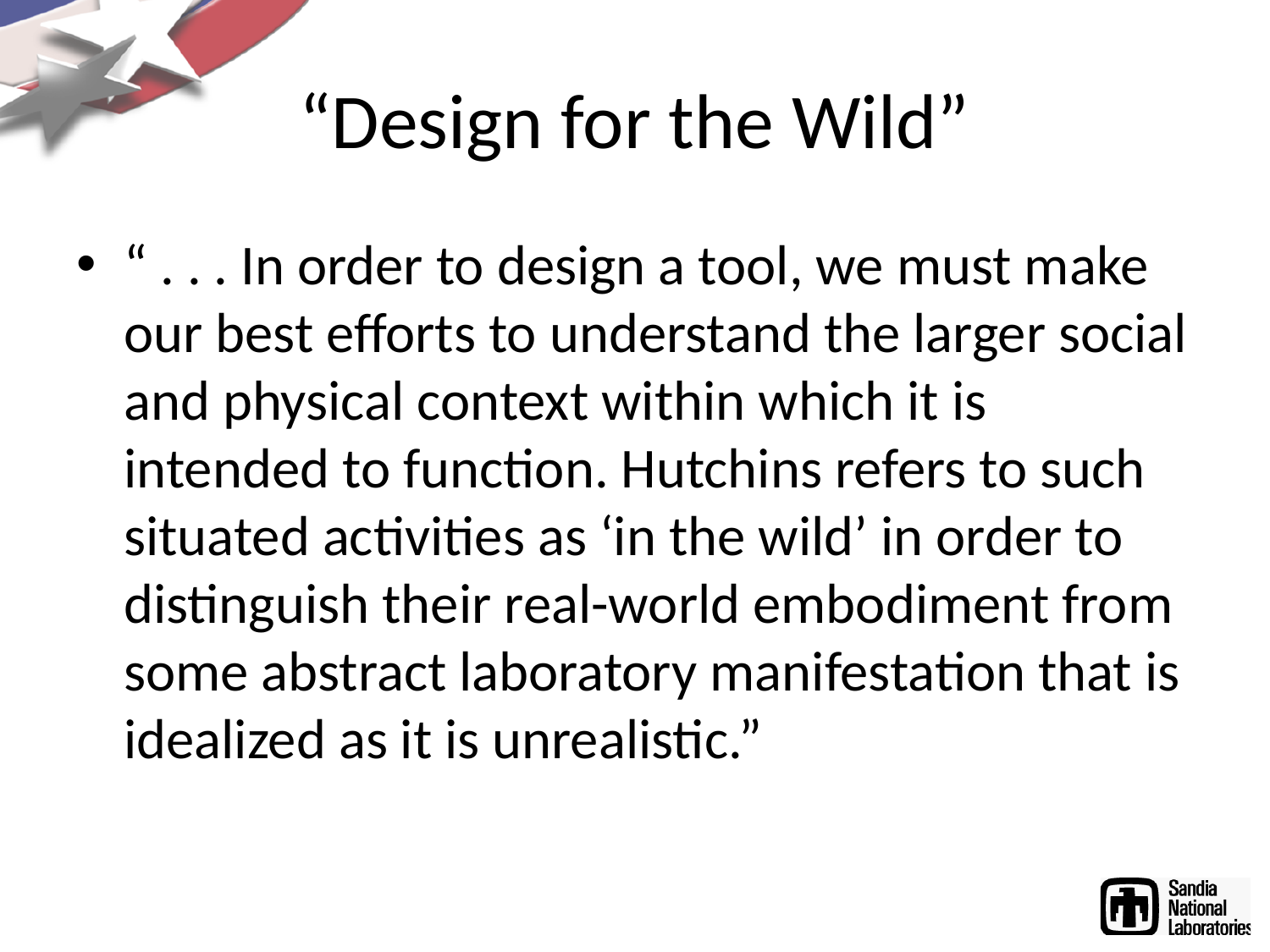

# “Design for the Wild”
“ . . . In order to design a tool, we must make our best efforts to understand the larger social and physical context within which it is intended to function. Hutchins refers to such situated activities as ‘in the wild’ in order to distinguish their real-world embodiment from some abstract laboratory manifestation that is idealized as it is unrealistic.”